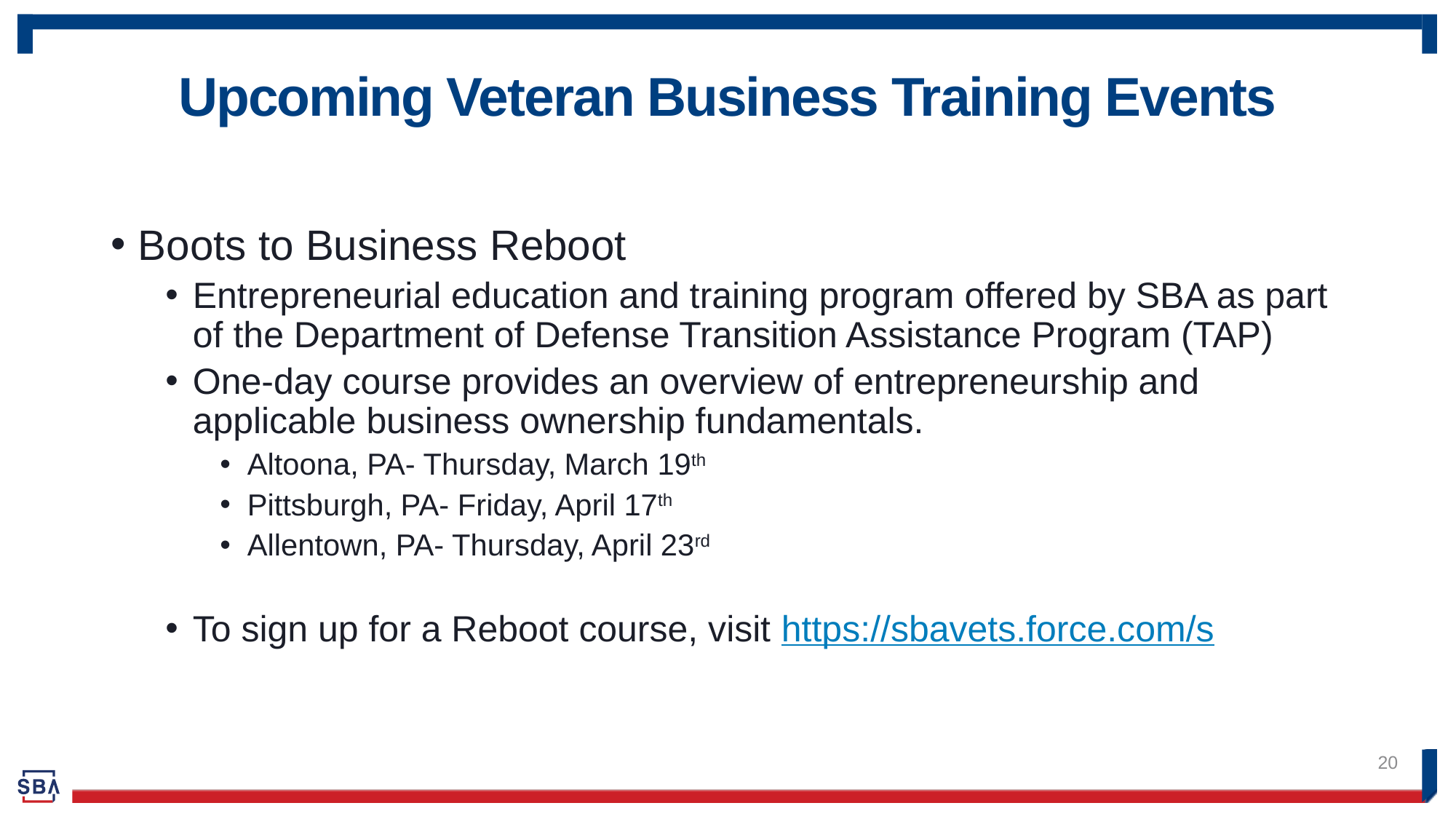

# Upcoming Veteran Business Training Events
Boots to Business Reboot
Entrepreneurial education and training program offered by SBA as part of the Department of Defense Transition Assistance Program (TAP)
One-day course provides an overview of entrepreneurship and applicable business ownership fundamentals.
Altoona, PA- Thursday, March 19th
Pittsburgh, PA- Friday, April 17th
Allentown, PA- Thursday, April 23rd

To sign up for a Reboot course, visit https://sbavets.force.com/s

20